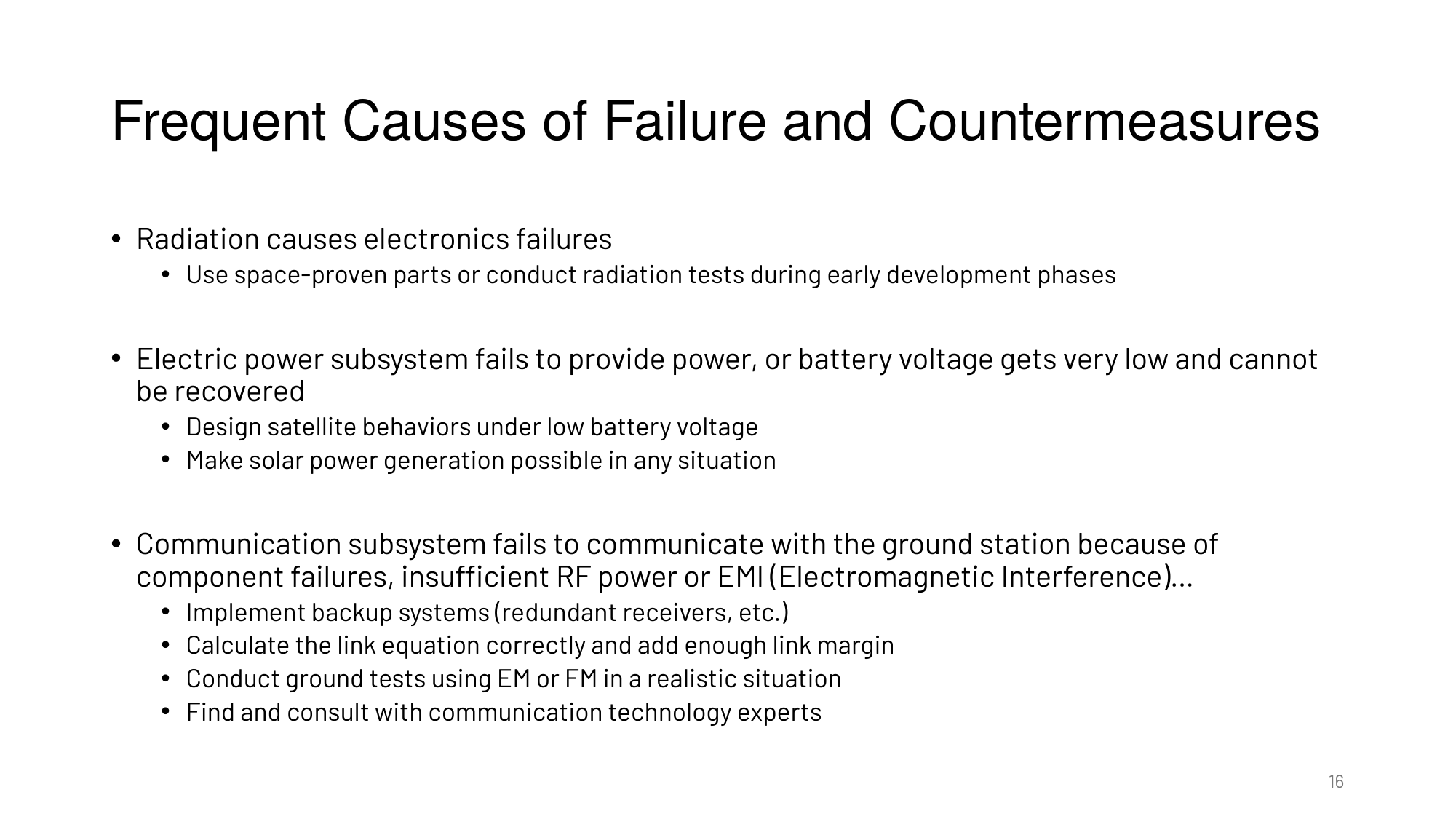

# Frequent Causes of Failure and Countermeasures
Radiation causes electronics failures
Use space-proven parts or conduct radiation tests during early development phases

Electric power subsystem fails to provide power, or battery voltage gets very low and cannot be recovered
Design satellite behaviors under low battery voltage
Make solar power generation possible in any situation

Communication subsystem fails to communicate with the ground station because of component failures, insufficient RF power or EMI (Electromagnetic Interference)…
Implement backup systems (redundant receivers, etc.)
Calculate the link equation correctly and add enough link margin
Conduct ground tests using EM or FM in a realistic situation
Find and consult with communication technology experts

16